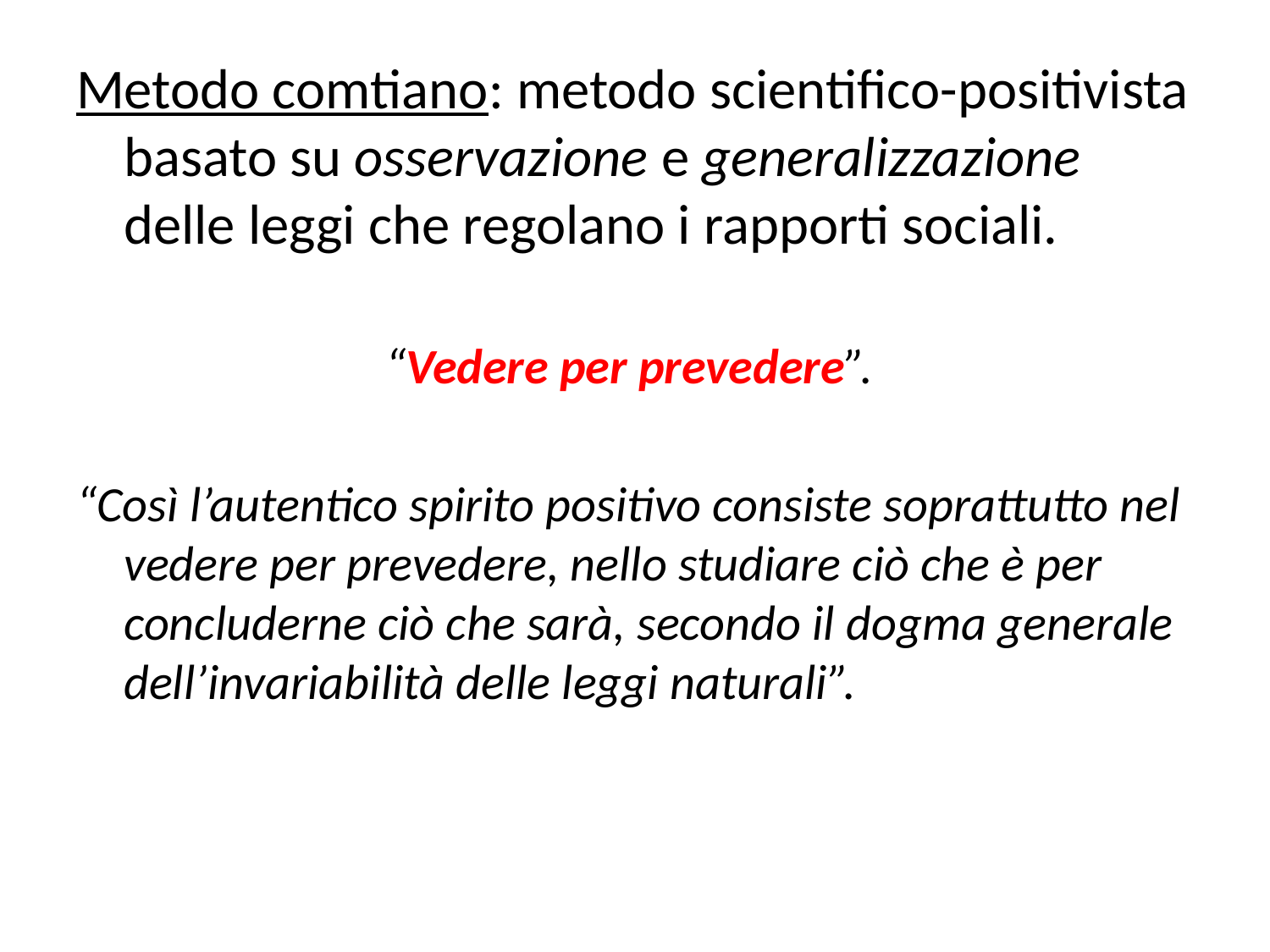

Metodo comtiano: metodo scientifico-positivista basato su osservazione e generalizzazione delle leggi che regolano i rapporti sociali.

“Vedere per prevedere”.

“Così l’autentico spirito positivo consiste soprattutto nel vedere per prevedere, nello studiare ciò che è per concluderne ciò che sarà, secondo il dogma generale dell’invariabilità delle leggi naturali”.